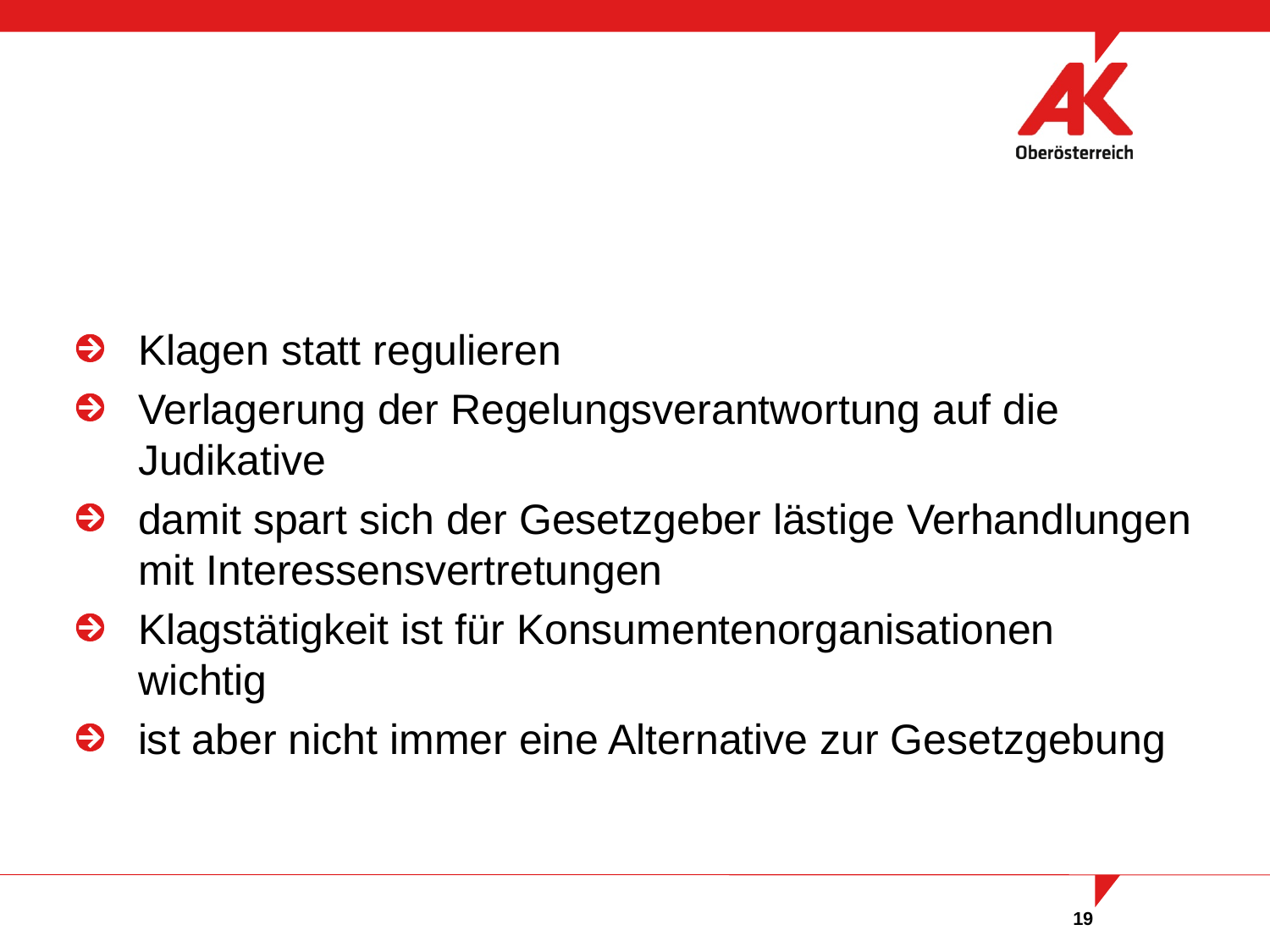

#
Klagen statt regulieren
Verlagerung der Regelungsverantwortung auf die Judikative
damit spart sich der Gesetzgeber lästige Verhandlungen mit Interessensvertretungen
Klagstätigkeit ist für Konsumentenorganisationen wichtig
ist aber nicht immer eine Alternative zur Gesetzgebung
19